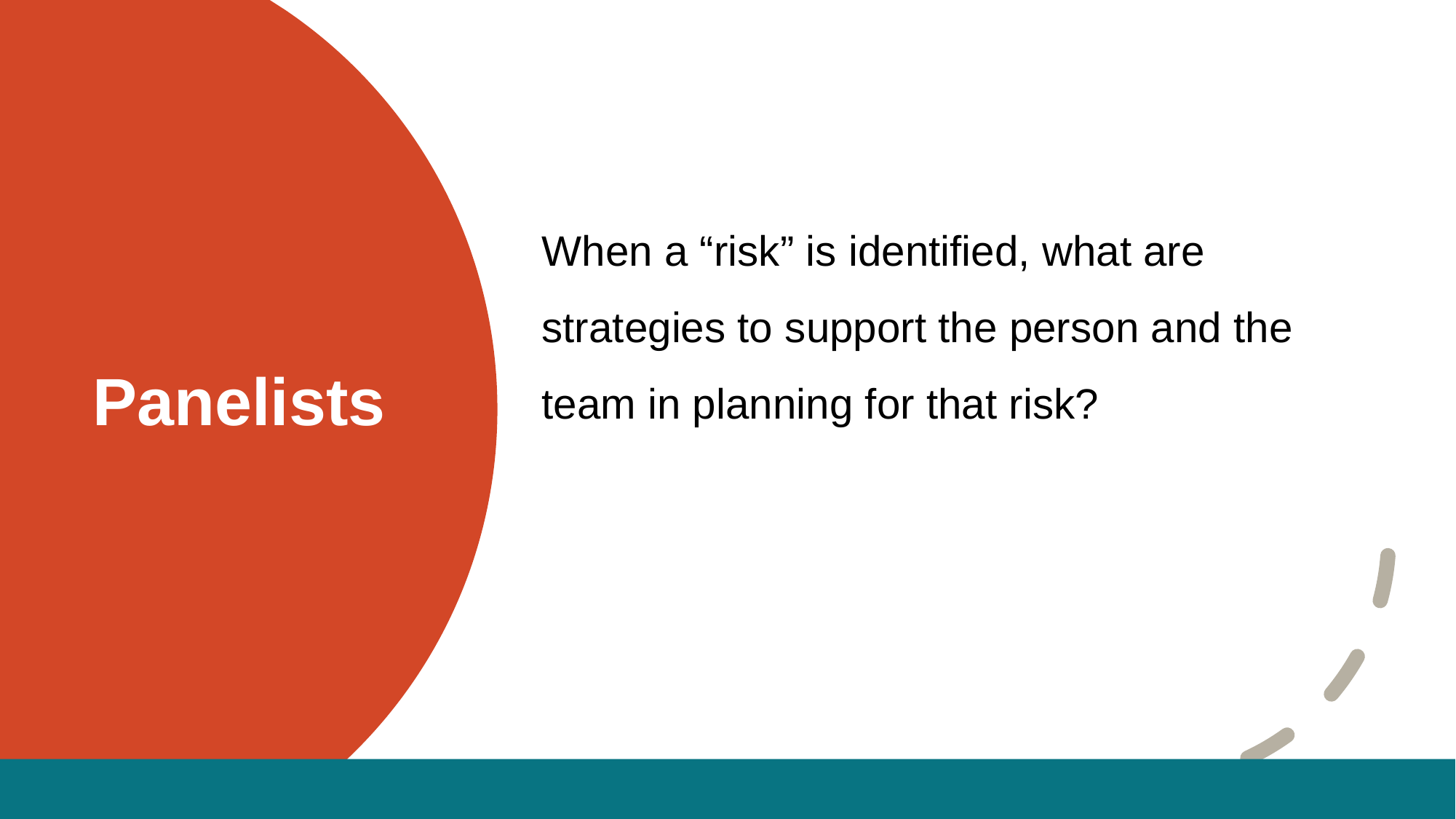

When a “risk” is identified, what are strategies to support the person and the team in planning for that risk?

# Panelists